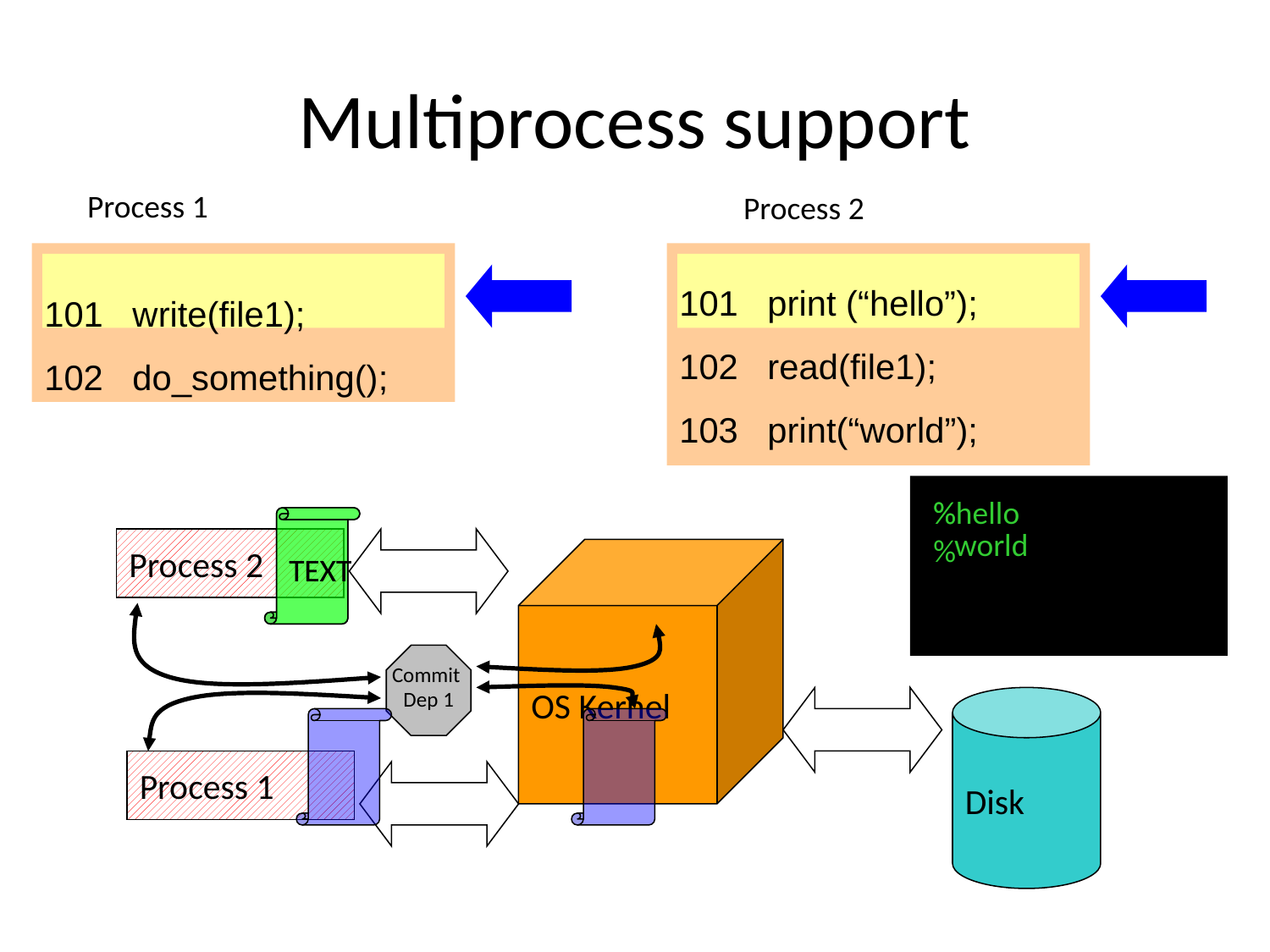

# Multiprocess support
Process 1
Process 2

101   print (“hello”);
102   read(file1);
103   print(“world”);

101   write(file1);
102   do_something();

%hello
%
%
TEXT
TEXT
world
Process 2
Process 2

OS Kernel

Commit
Dep 1

Disk

Process 1
Process 1